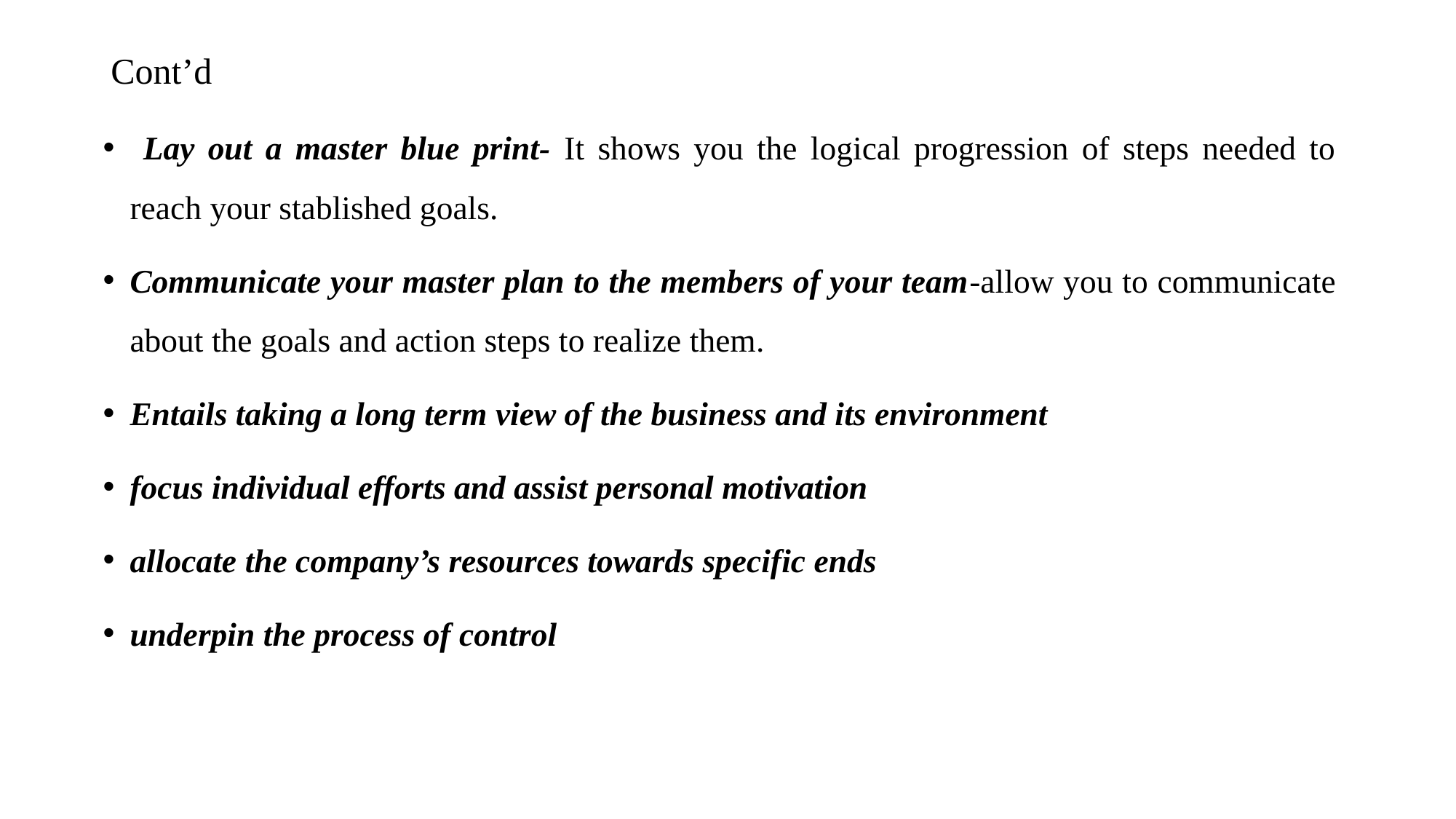

# Cont’d
 Lay out a master blue print- It shows you the logical progression of steps needed to reach your stablished goals.
Communicate your master plan to the members of your team-allow you to communicate about the goals and action steps to realize them.
Entails taking a long term view of the business and its environment
focus individual efforts and assist personal motivation
allocate the company’s resources towards specific ends
underpin the process of control